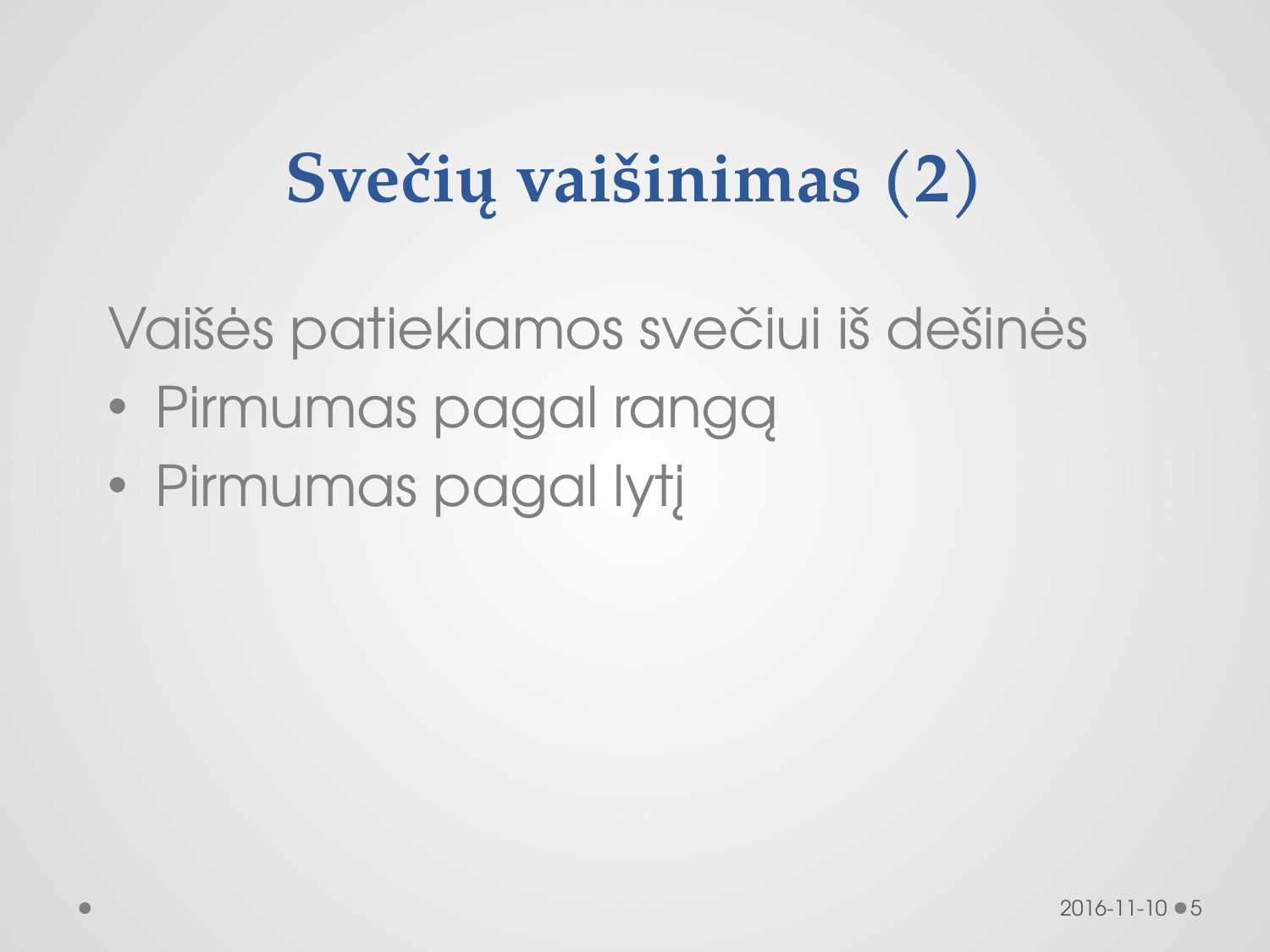

# Svečių vaišinimas (2)
Vaišės patiekiamos svečiui iš dešinės
Pirmumas pagal rangą
Pirmumas pagal lytį

2016-11-10
5